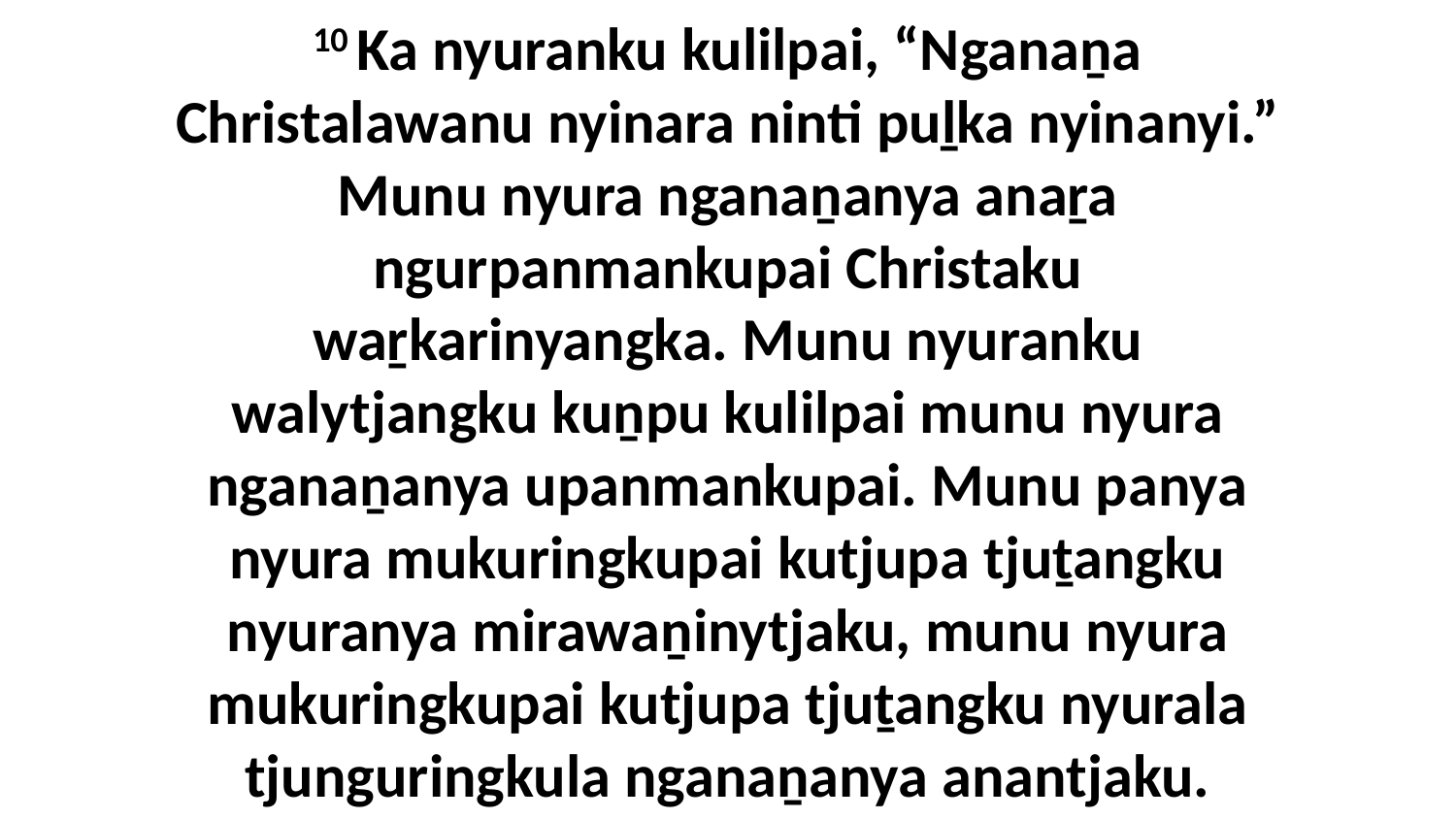

10 Ka nyuranku kulilpai, “Nganaṉa Christalawanu nyinara ninti puḻka nyinanyi.” Munu nyura nganaṉanya anaṟa ngurpanmankupai Christaku waṟkarinyangka. Munu nyuranku walytjangku kuṉpu kulilpai munu nyura nganaṉanya upanmankupai. Munu panya nyura mukuringkupai kutjupa tjuṯangku nyuranya mirawaṉinytjaku, munu nyura mukuringkupai kutjupa tjuṯangku nyurala tjunguringkula nganaṉanya anantjaku.